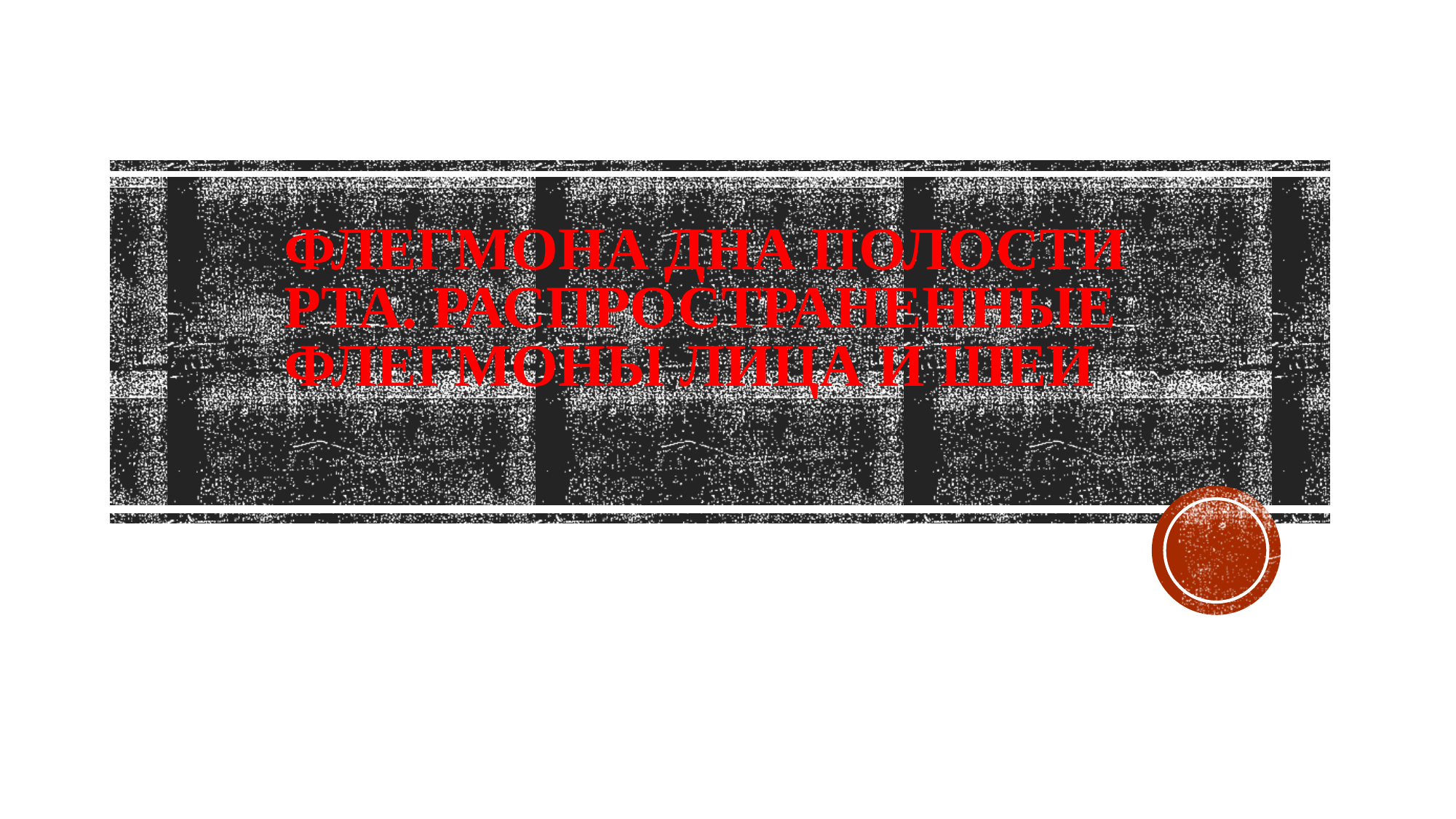

# Флегмона дна полости рта. Распространенные флегмоны лица и шеи